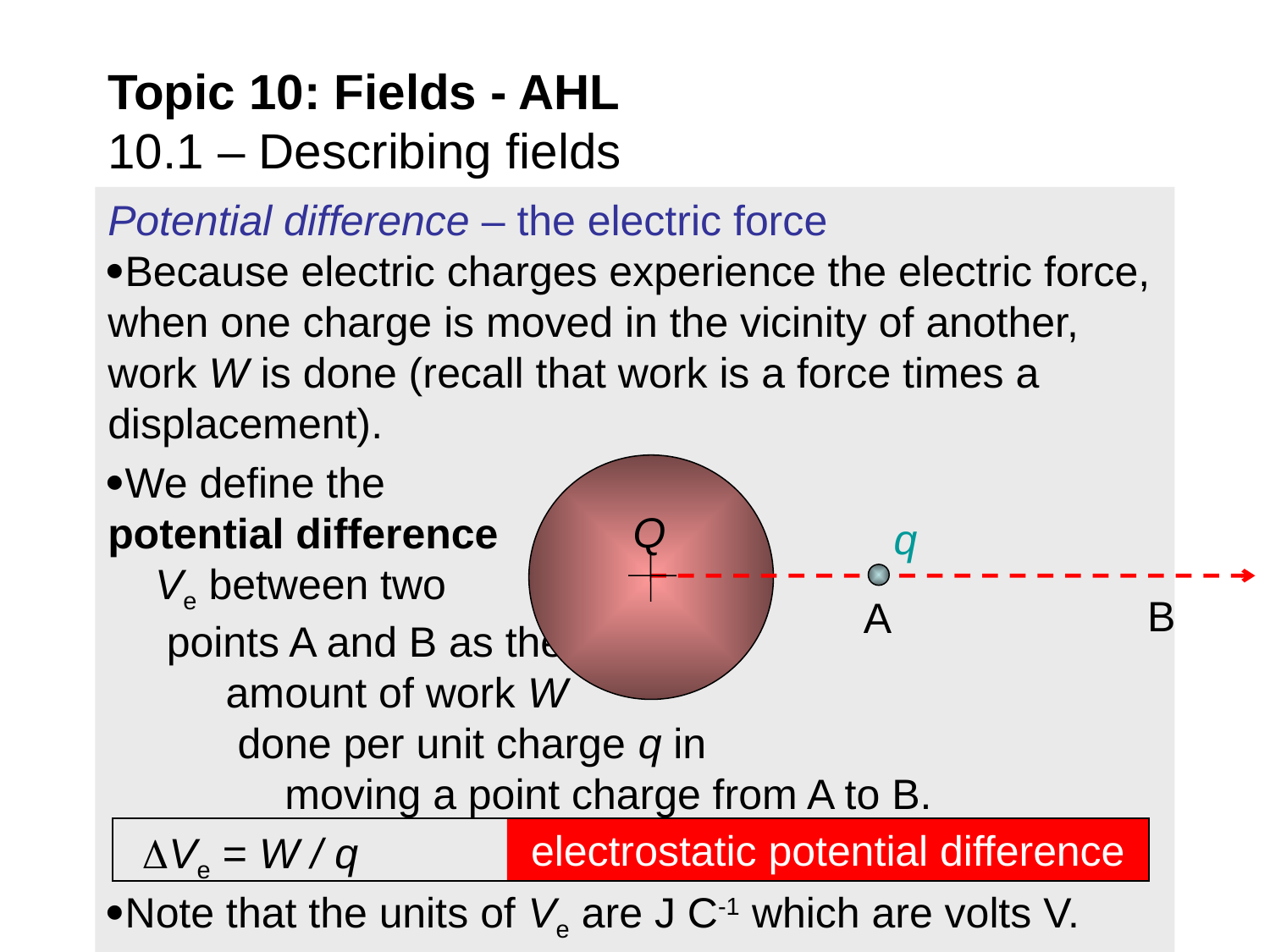

Topic 10: Fields - AHL
10.1 – Describing fields
Potential difference – the electric force
•Because electric charges experience the electric force, when one charge is moved in the vicinity of another, work W is done (recall that work is a force times a displacement).
•We define the                                                         potential difference                                                            Ve between two                                                                  points A and B as the                                                             amount of work W                                                              done per unit charge q in                                                      moving a point charge from A to B.

•Note that the units of Ve are J C-1 which are volts V.

Q
q

B
A
electrostatic potential difference

ΔVe = W / q